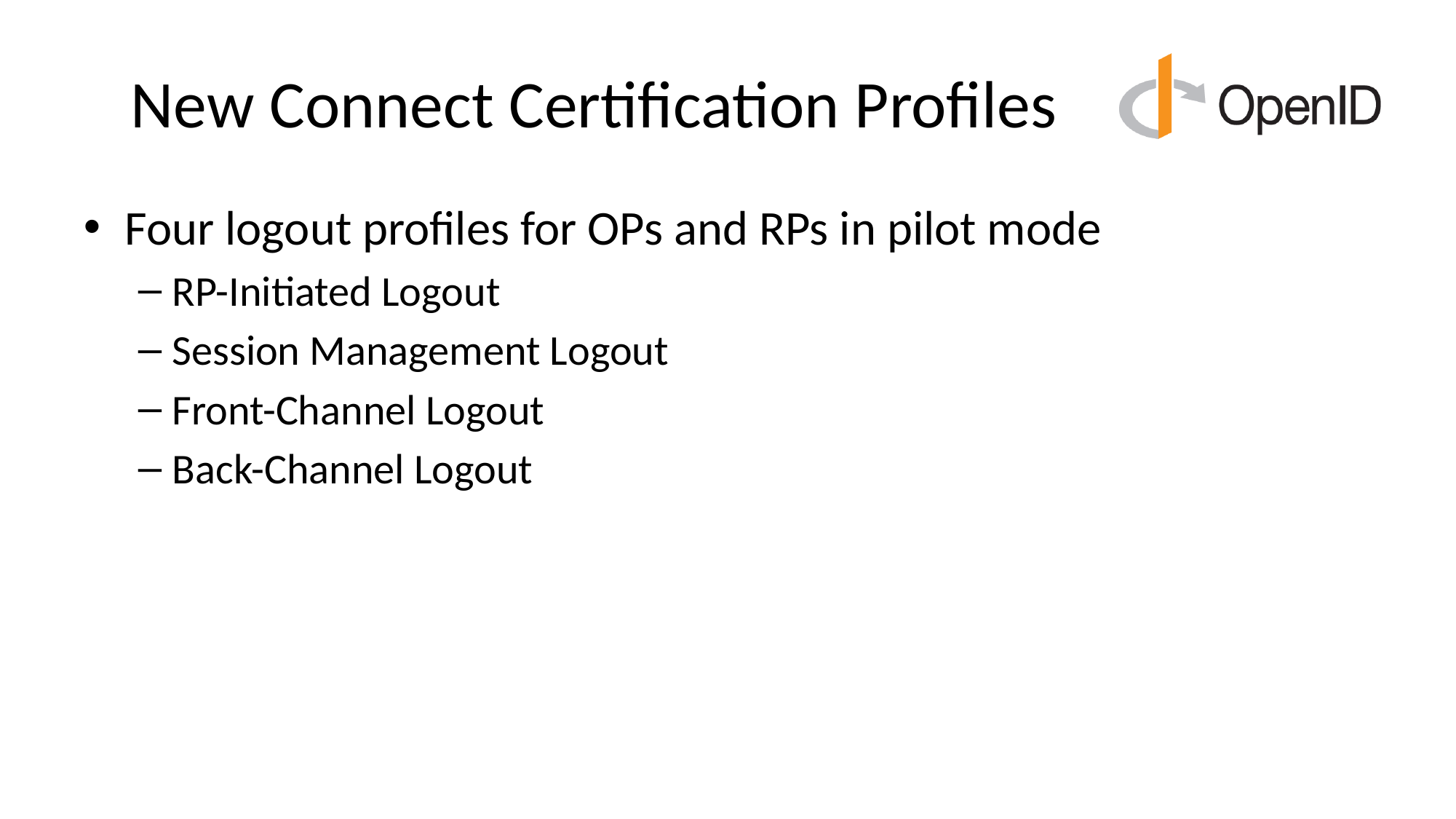

# New Connect Certification Profiles
Four logout profiles for OPs and RPs in pilot mode
RP-Initiated Logout
Session Management Logout
Front-Channel Logout
Back-Channel Logout